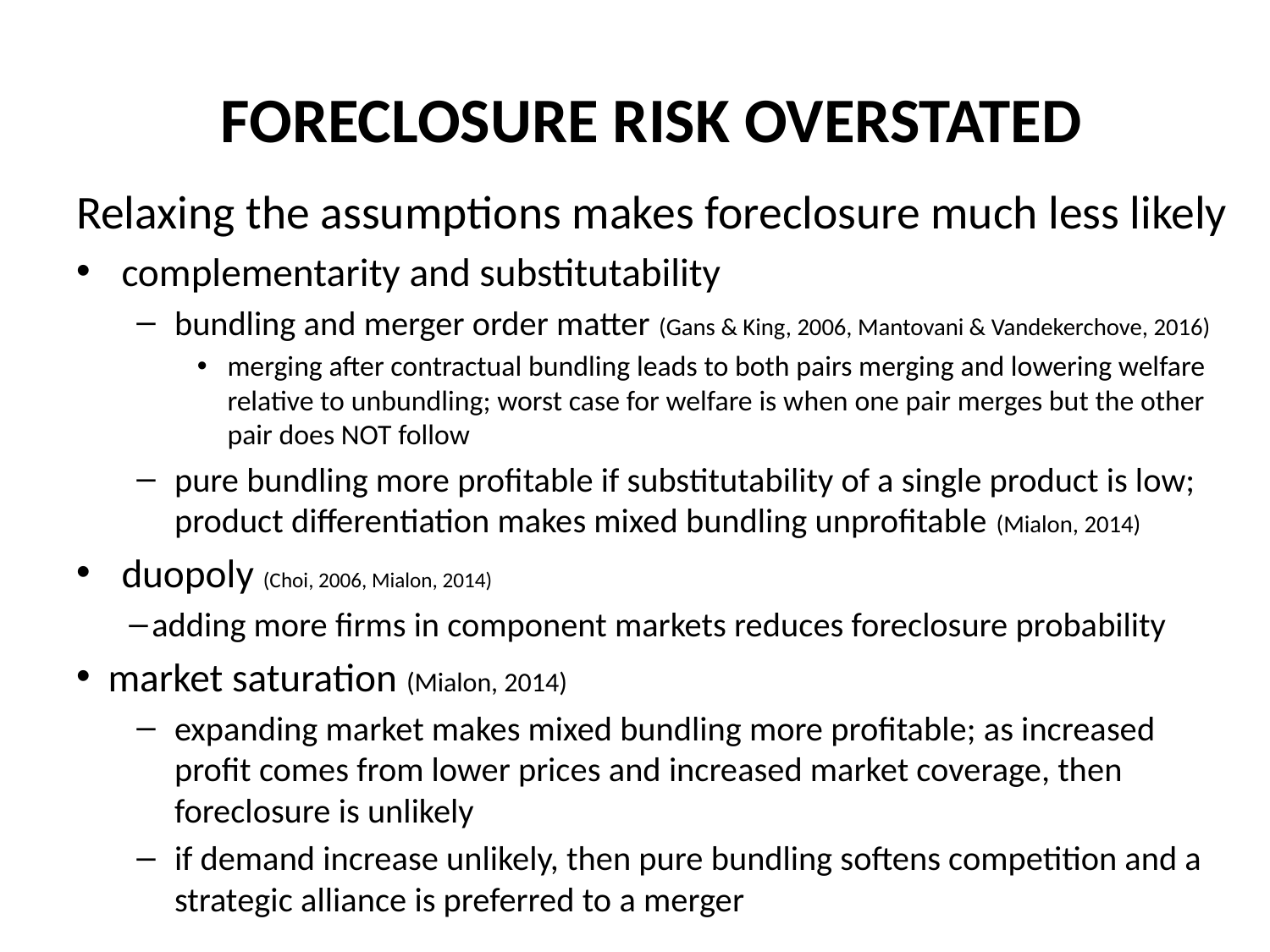

# FORECLOSURE RISK OVERSTATED
Relaxing the assumptions makes foreclosure much less likely
complementarity and substitutability
bundling and merger order matter (Gans & King, 2006, Mantovani & Vandekerchove, 2016)
merging after contractual bundling leads to both pairs merging and lowering welfare relative to unbundling; worst case for welfare is when one pair merges but the other pair does NOT follow
pure bundling more profitable if substitutability of a single product is low; product differentiation makes mixed bundling unprofitable (Mialon, 2014)
duopoly (Choi, 2006, Mialon, 2014)
adding more firms in component markets reduces foreclosure probability
 market saturation (Mialon, 2014)
expanding market makes mixed bundling more profitable; as increased profit comes from lower prices and increased market coverage, then foreclosure is unlikely
if demand increase unlikely, then pure bundling softens competition and a strategic alliance is preferred to a merger